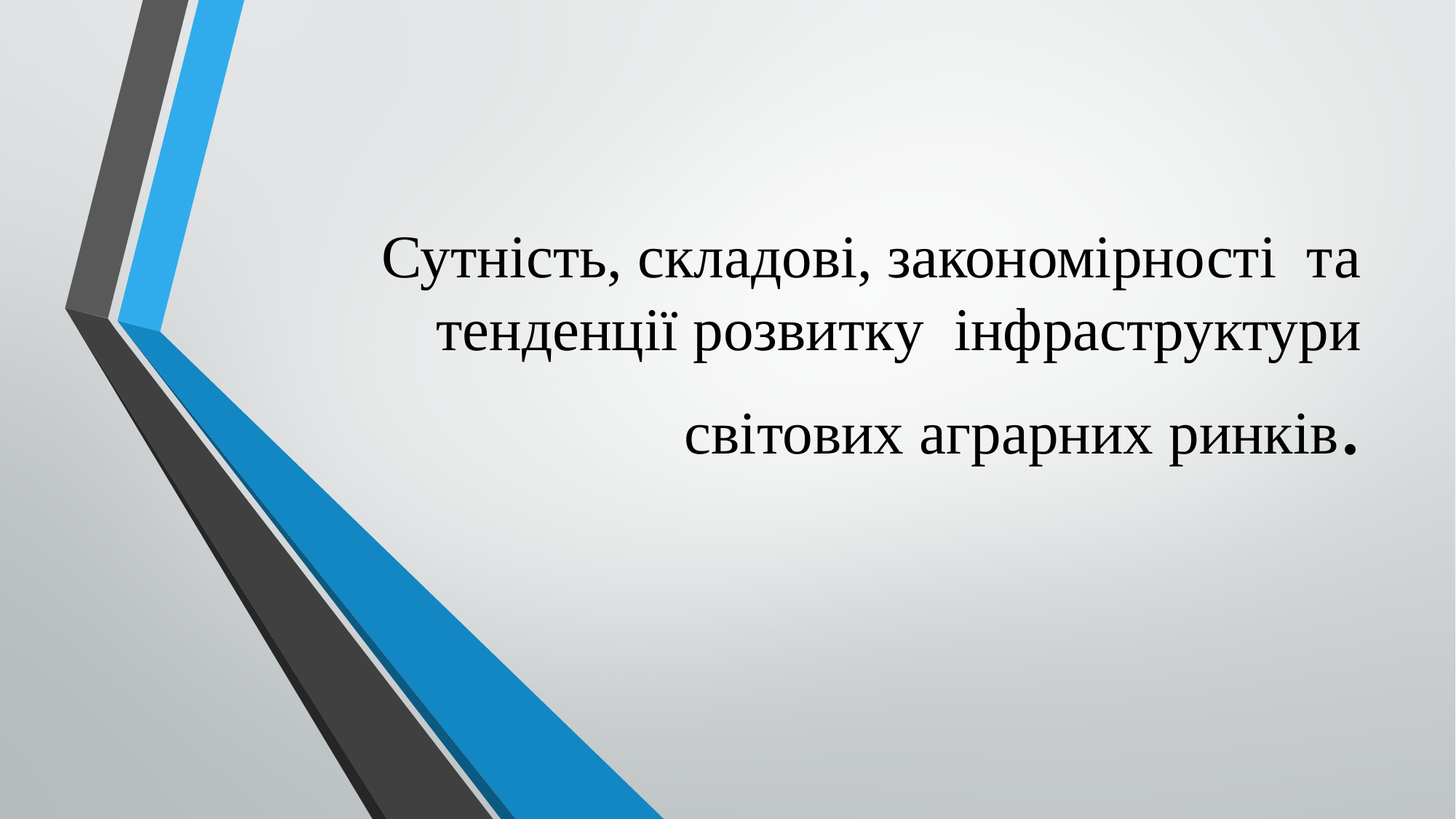

# Сутність, складові, закономірності  та тенденції розвитку  інфраструктури світових аграрних ринків.